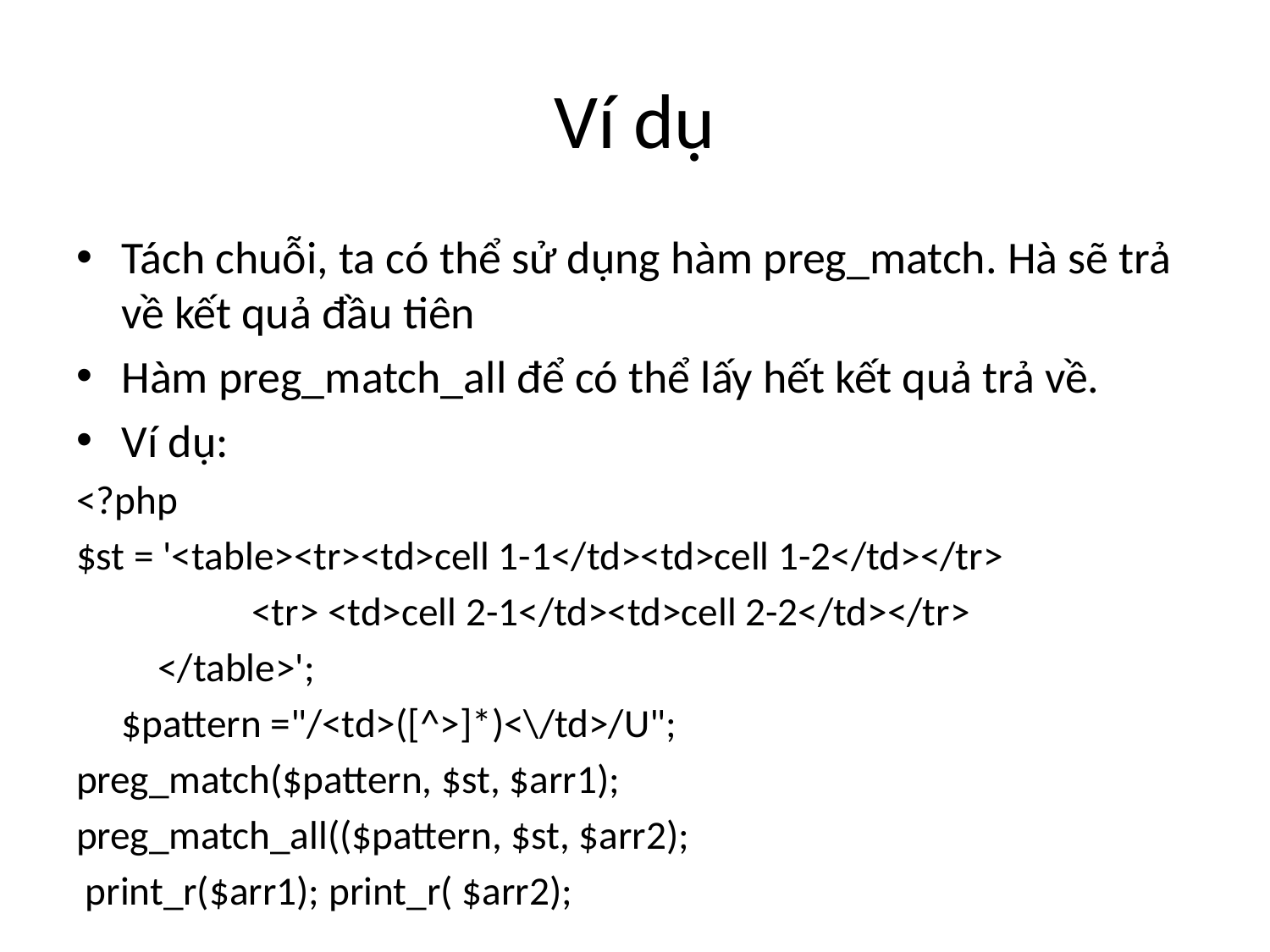

# Ví dụ
Tách chuỗi, ta có thể sử dụng hàm preg_match. Hà sẽ trả về kết quả đầu tiên
Hàm preg_match_all để có thể lấy hết kết quả trả về.
Ví dụ:
<?php
$st = '<table><tr><td>cell 1-1</td><td>cell 1-2</td></tr>
	        <tr> <td>cell 2-1</td><td>cell 2-2</td></tr>
         </table>';
     $pattern ="/<td>([^>]*)<\/td>/U";
preg_match($pattern, $st, $arr1);
preg_match_all(($pattern, $st, $arr2);
 print_r($arr1); print_r( $arr2);